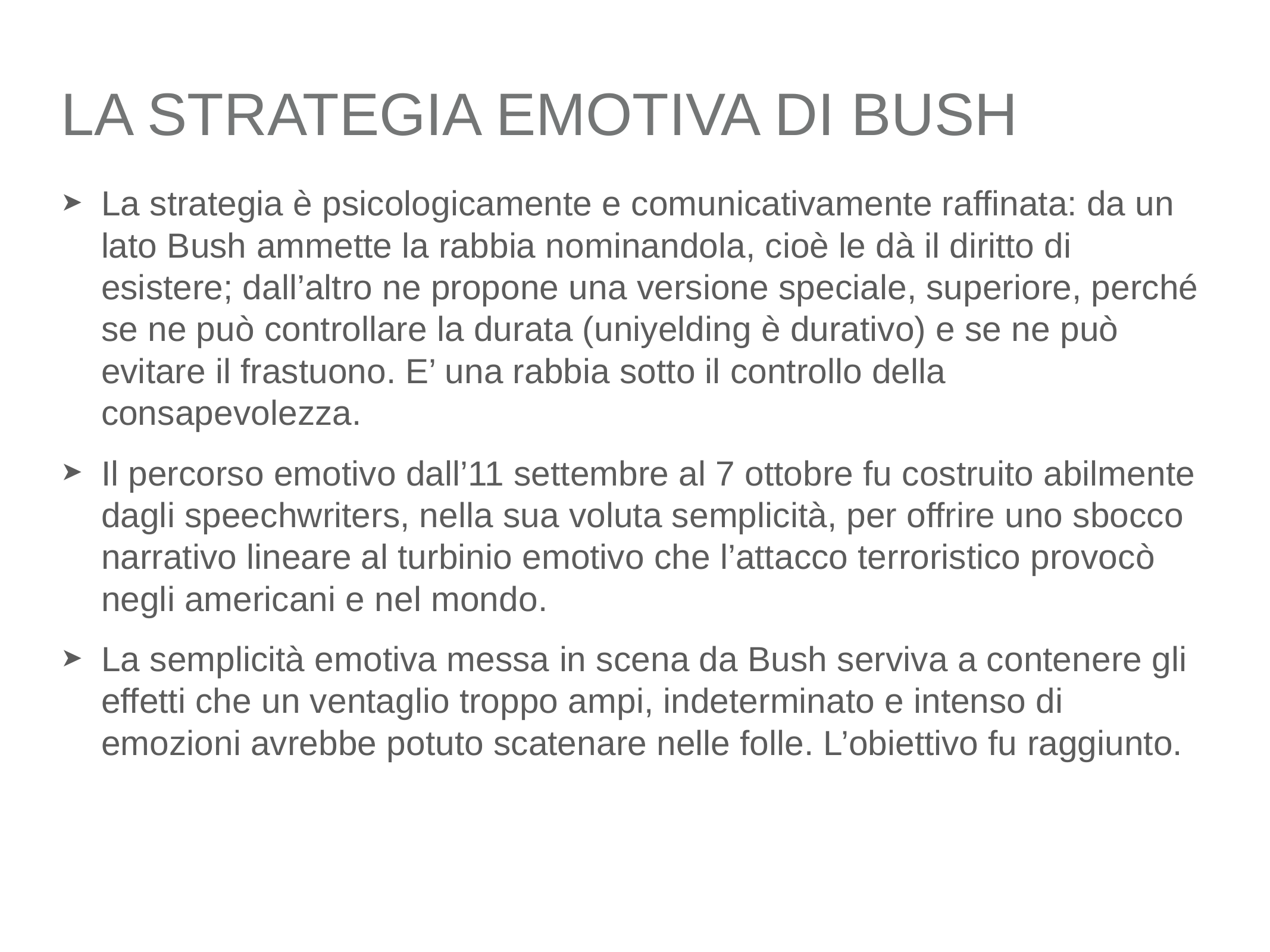

# la strategia emotiva di bush

La strategia è psicologicamente e comunicativamente raffinata: da un lato Bush ammette la rabbia nominandola, cioè le dà il diritto di esistere; dall’altro ne propone una versione speciale, superiore, perché se ne può controllare la durata (uniyelding è durativo) e se ne può evitare il frastuono. E’ una rabbia sotto il controllo della consapevolezza.
Il percorso emotivo dall’11 settembre al 7 ottobre fu costruito abilmente dagli speechwriters, nella sua voluta semplicità, per offrire uno sbocco narrativo lineare al turbinio emotivo che l’attacco terroristico provocò negli americani e nel mondo.
La semplicità emotiva messa in scena da Bush serviva a contenere gli effetti che un ventaglio troppo ampi, indeterminato e intenso di emozioni avrebbe potuto scatenare nelle folle. L’obiettivo fu raggiunto.